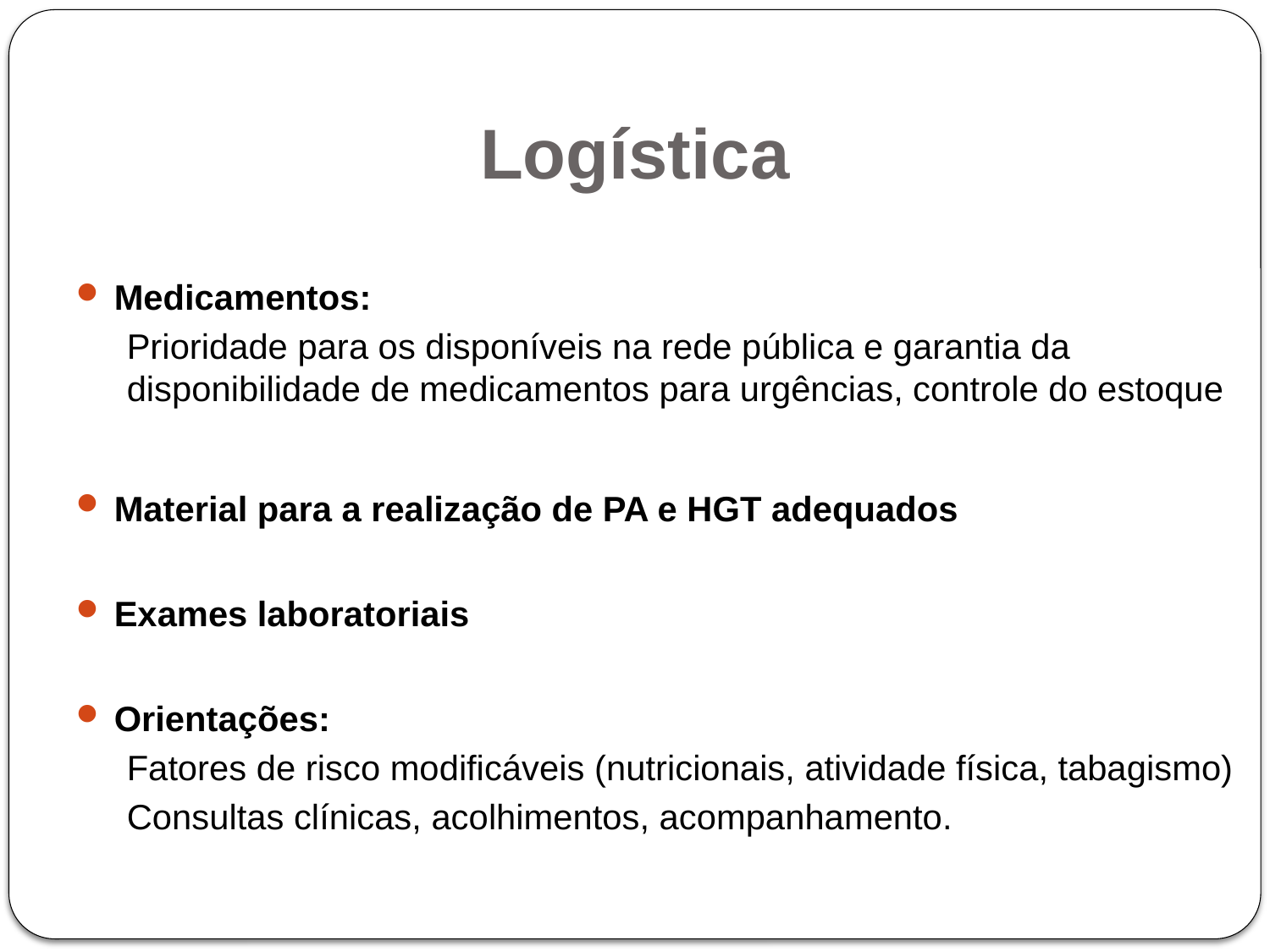

# Logística
Medicamentos:
Prioridade para os disponíveis na rede pública e garantia da disponibilidade de medicamentos para urgências, controle do estoque

Material para a realização de PA e HGT adequados

Exames laboratoriais

Orientações:
Fatores de risco modificáveis (nutricionais, atividade física, tabagismo)
Consultas clínicas, acolhimentos, acompanhamento.